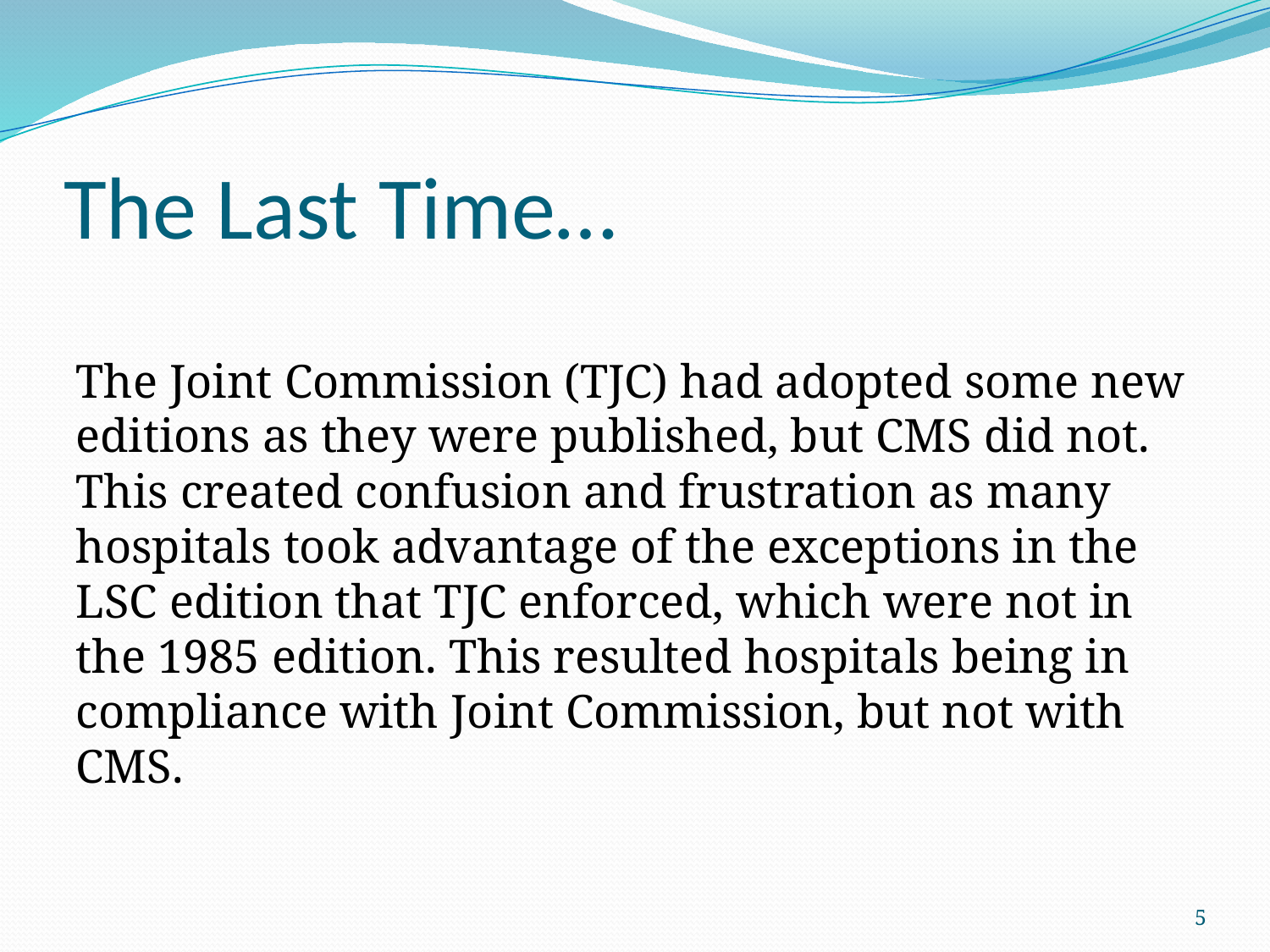

# The Last Time…

The Joint Commission (TJC) had adopted some new editions as they were published, but CMS did not. This created confusion and frustration as many hospitals took advantage of the exceptions in the LSC edition that TJC enforced, which were not in the 1985 edition. This resulted hospitals being in compliance with Joint Commission, but not with CMS.

5